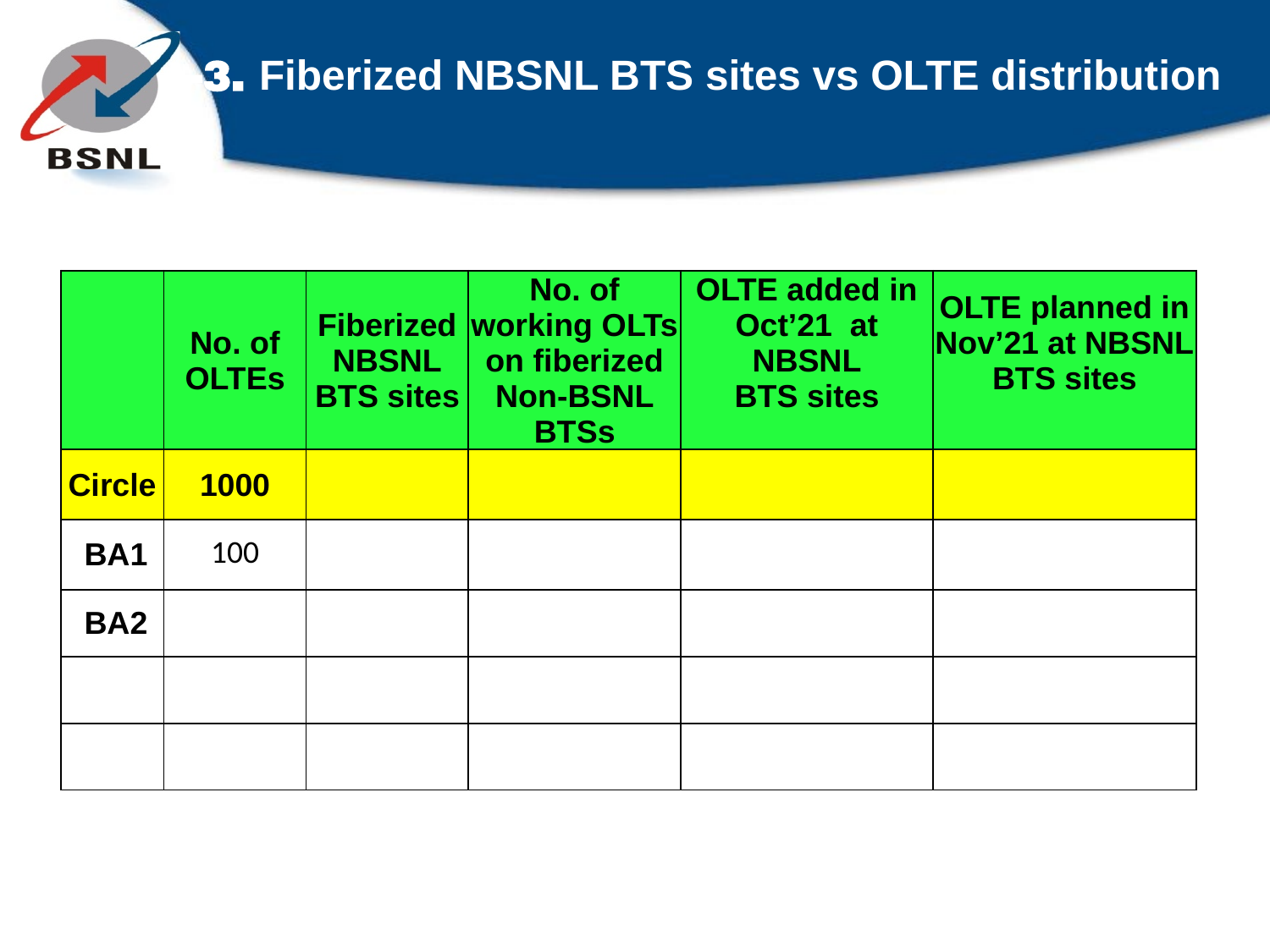

# A-3. Fiberized NBSNL BTS sites vs OLTE distribution
|  | No. of OLTEs | Fiberized NBSNL BTS sites | No. of working OLTs on fiberized Non-BSNL BTSs | OLTE added in Oct’21 at NBSNL BTS sites | OLTE planned in Nov’21 at NBSNL BTS sites |
| --- | --- | --- | --- | --- | --- |
| Circle | 1000 |  |  |  |  |
| BA1 | 100 |  |  |  |  |
| BA2 |  |  |  |  |  |
|  |  |  |  |  |  |
|  |  |  |  |  |  |